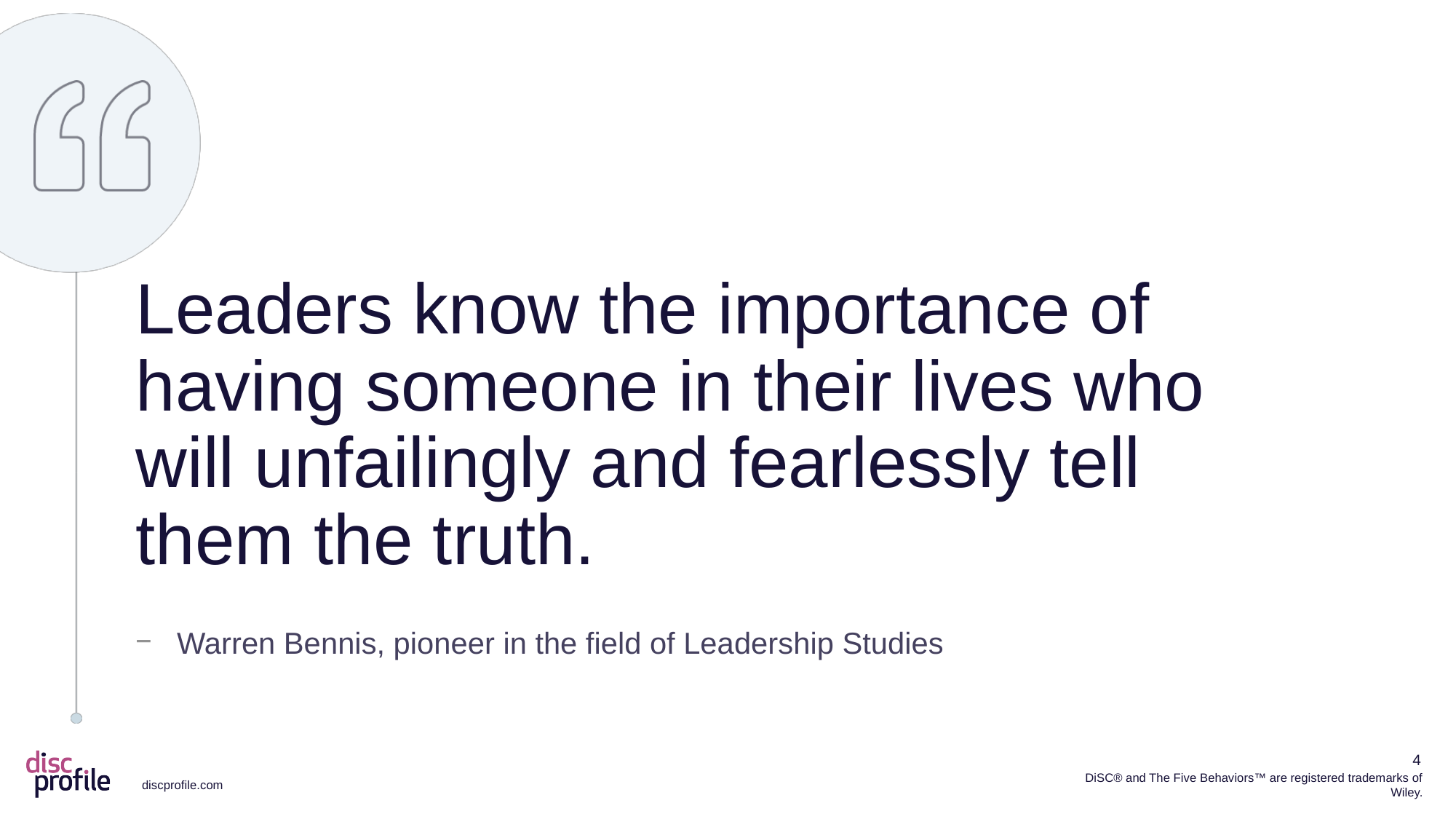

Leaders know the importance of having someone in their lives who will unfailingly and fearlessly tell them the truth.
Warren Bennis, pioneer in the field of Leadership Studies
4